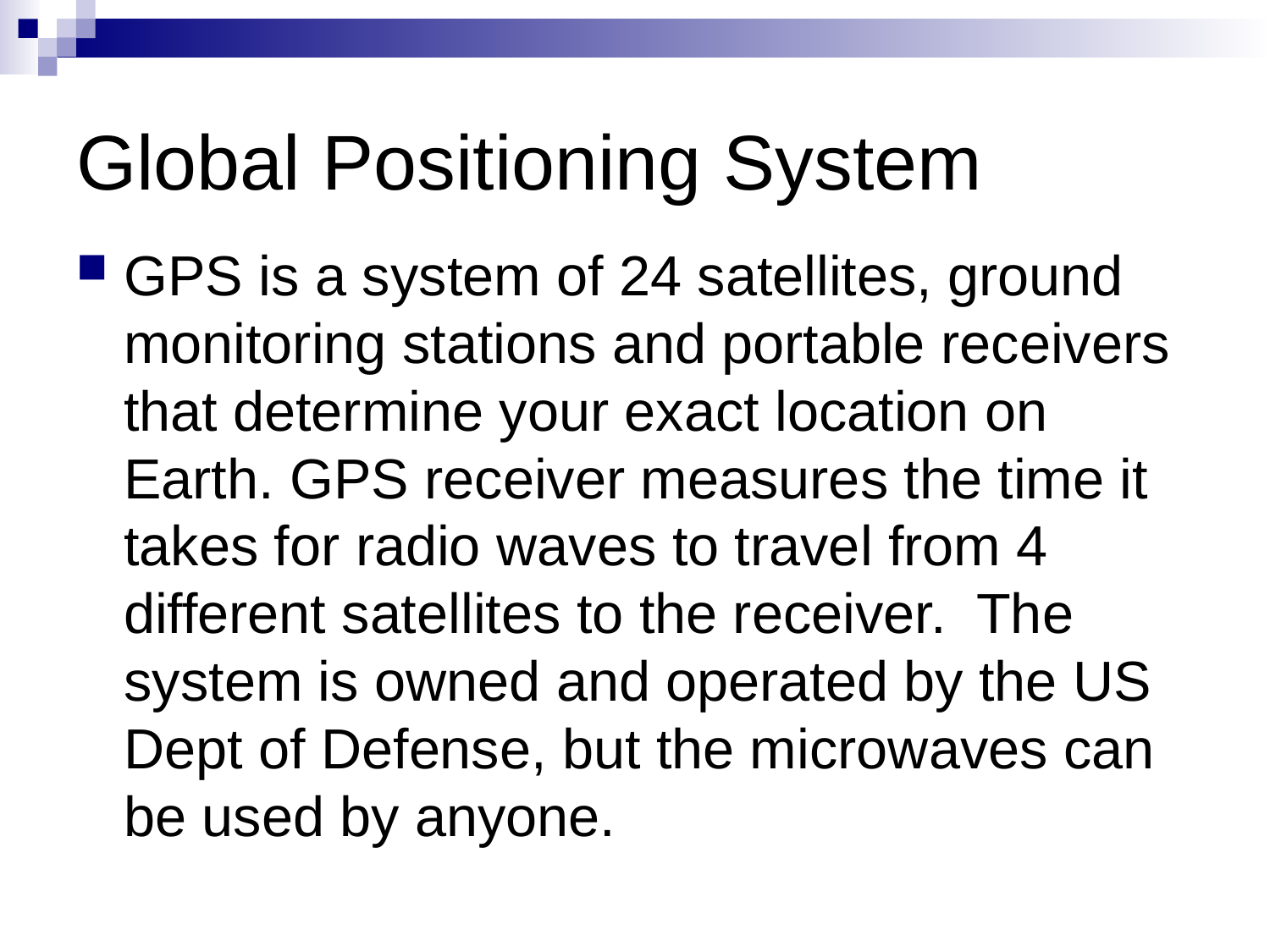

# Global Positioning System
GPS is a system of 24 satellites, ground monitoring stations and portable receivers that determine your exact location on Earth. GPS receiver measures the time it takes for radio waves to travel from 4 different satellites to the receiver.  The system is owned and operated by the US Dept of Defense, but the microwaves can be used by anyone.